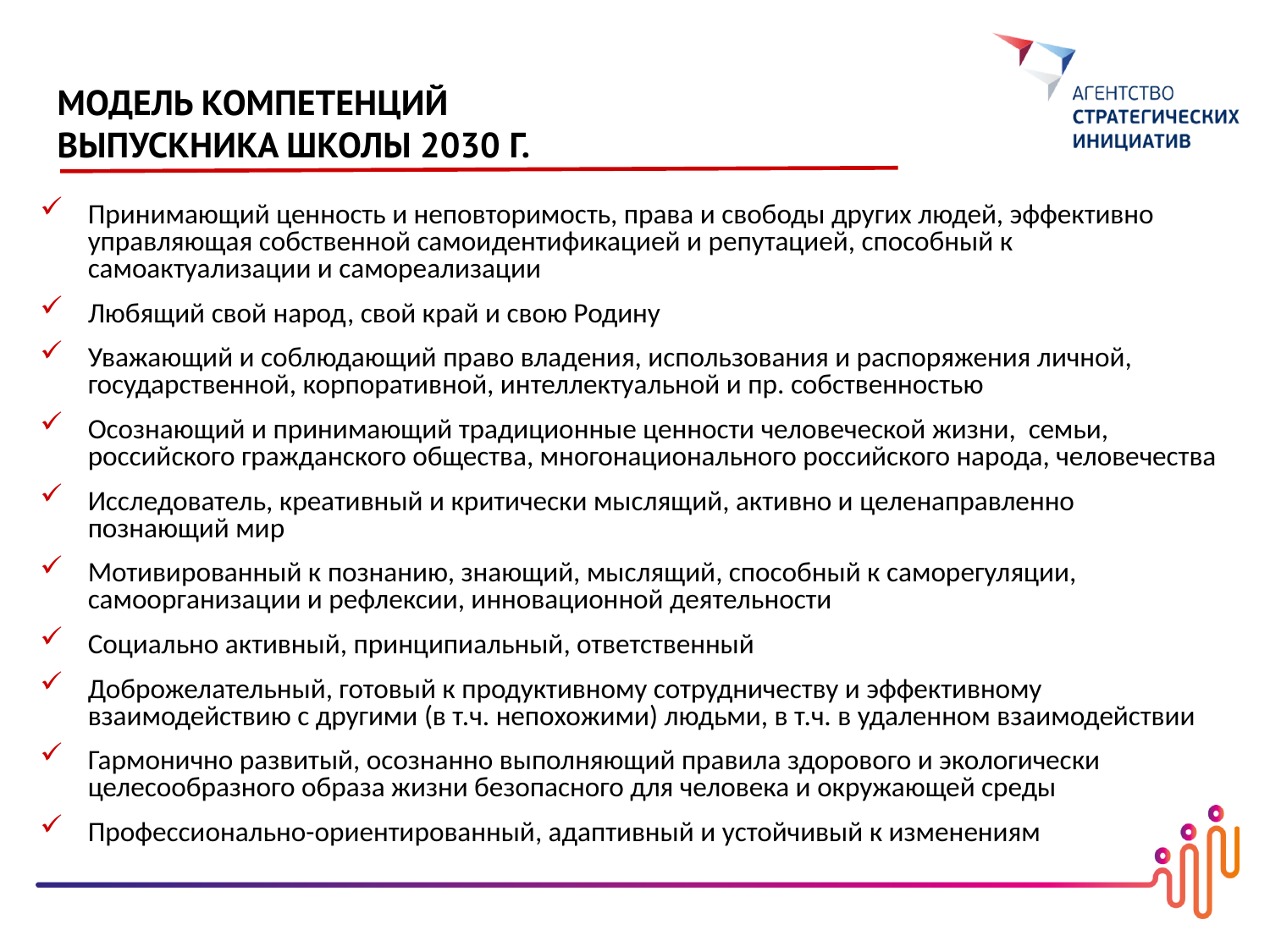

МОДЕЛЬ КОМПЕТЕНЦИЙ
ВЫПУСКНИКА ШКОЛЫ 2030 Г.
Принимающий ценность и неповторимость, права и свободы других людей, эффективно управляющая собственной самоидентификацией и репутацией, способный к самоактуализации и самореализации
Любящий свой народ, свой край и свою Родину
Уважающий и соблюдающий право владения, использования и распоряжения личной, государственной, корпоративной, интеллектуальной и пр. собственностью
Осознающий и принимающий традиционные ценности человеческой жизни,  семьи, российского гражданского общества, многонационального российского народа, человечества
Исследователь, креативный и критически мыслящий, активно и целенаправленно познающий мир
Мотивированный к познанию, знающий, мыслящий, способный к саморегуляции, самоорганизации и рефлексии, инновационной деятельности
Социально активный, принципиальный, ответственный
Доброжелательный, готовый к продуктивному сотрудничеству и эффективному взаимодействию с другими (в т.ч. непохожими) людьми, в т.ч. в удаленном взаимодействии
Гармонично развитый, осознанно выполняющий правила здорового и экологически целесообразного образа жизни безопасного для человека и окружающей среды
Профессионально-ориентированный, адаптивный и устойчивый к изменениям